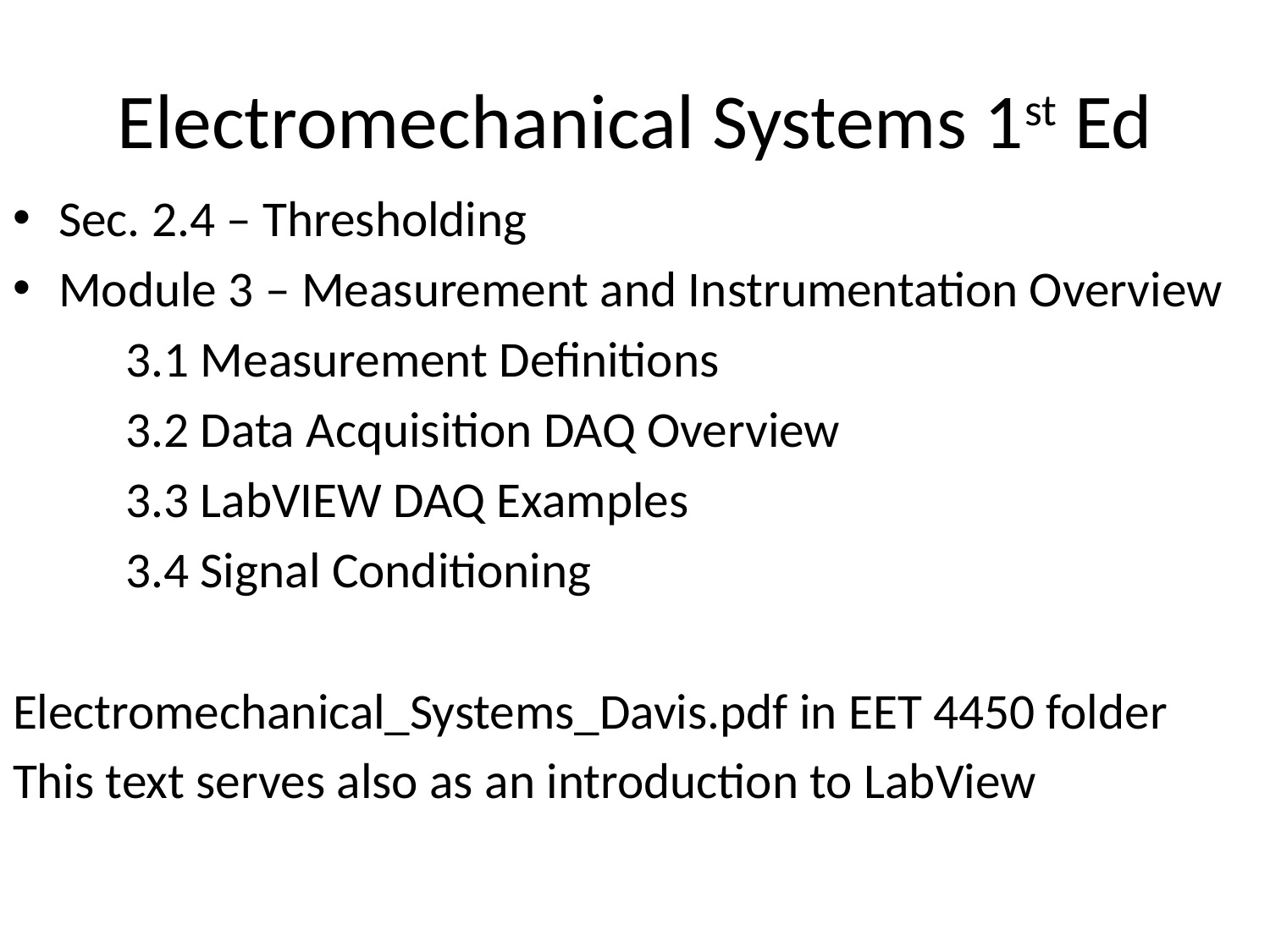

# Electromechanical Systems 1st Ed
Sec. 2.4 – Thresholding
Module 3 – Measurement and Instrumentation Overview
	3.1 Measurement Definitions
	3.2 Data Acquisition DAQ Overview
	3.3 LabVIEW DAQ Examples
	3.4 Signal Conditioning

Electromechanical_Systems_Davis.pdf in EET 4450 folder
This text serves also as an introduction to LabView